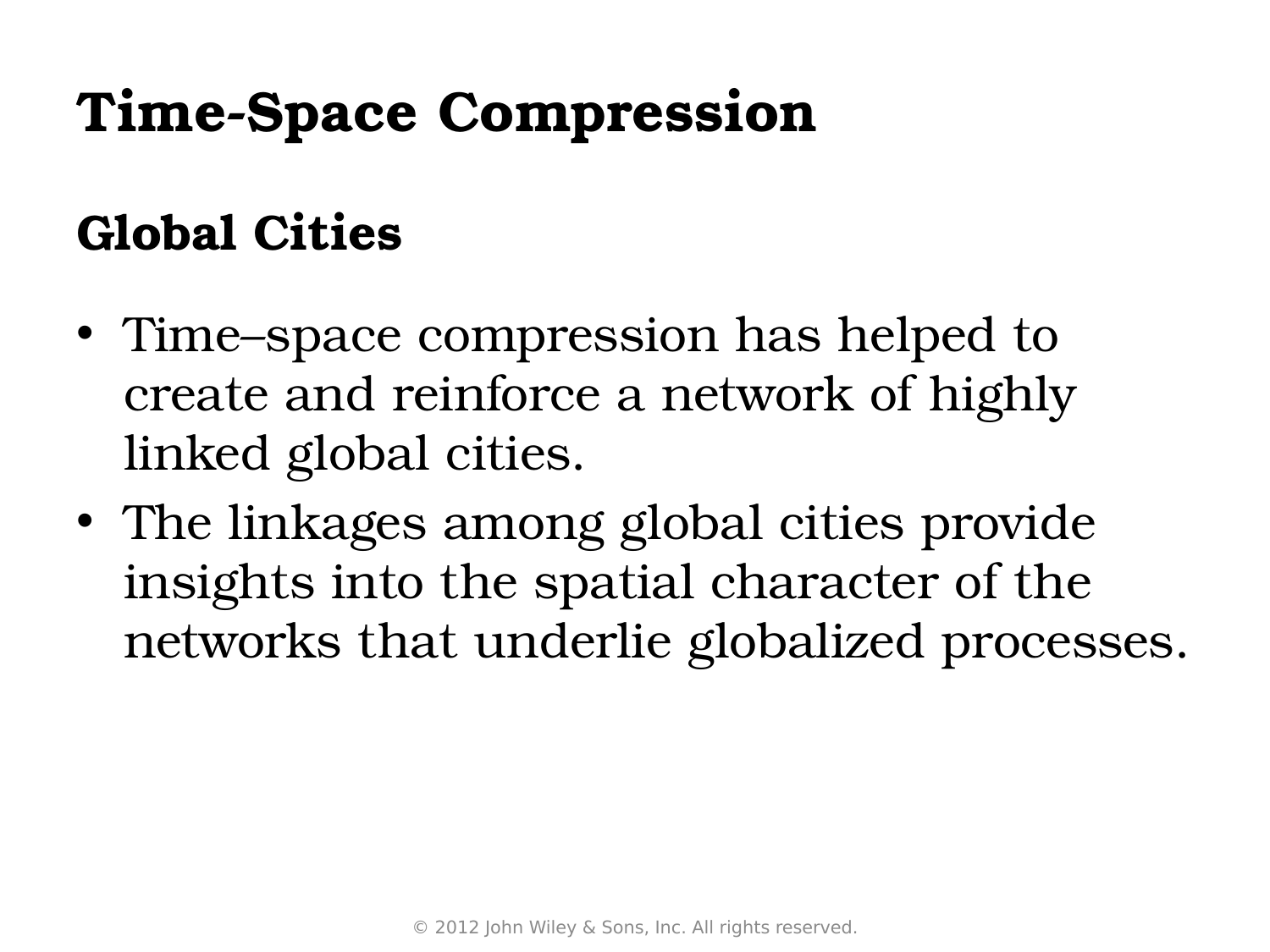

Time-Space Compression
# Global Cities
Time–space compression has helped to create and reinforce a network of highly linked global cities.
The linkages among global cities provide insights into the spatial character of the networks that underlie globalized processes.
© 2012 John Wiley & Sons, Inc. All rights reserved.